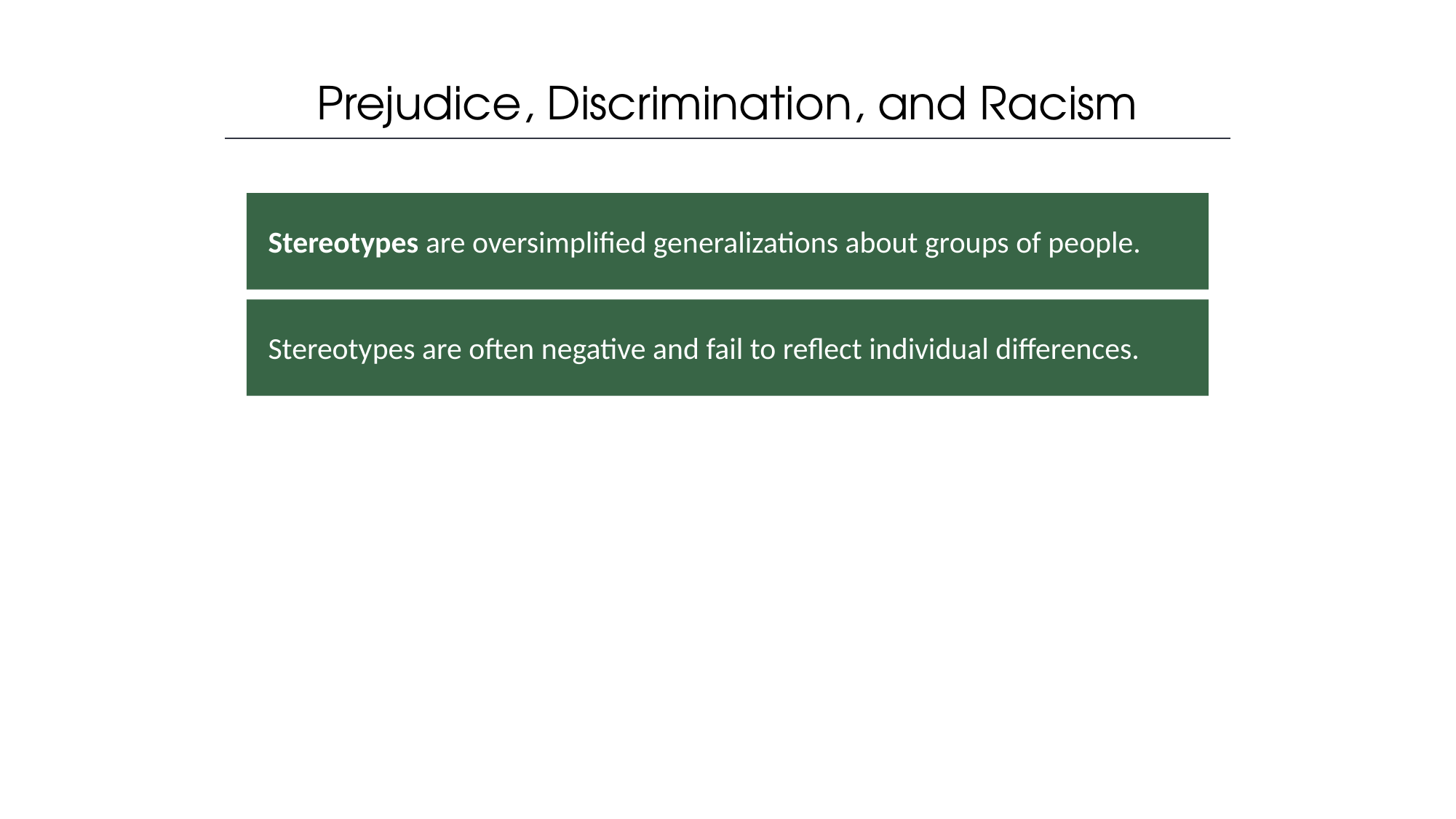

Prejudice, Discrimination, and Racism
HAWKES LEARNING

Stereotypes are oversimplified generalizations about groups of people.

Stereotypes are often negative and fail to reflect individual differences.